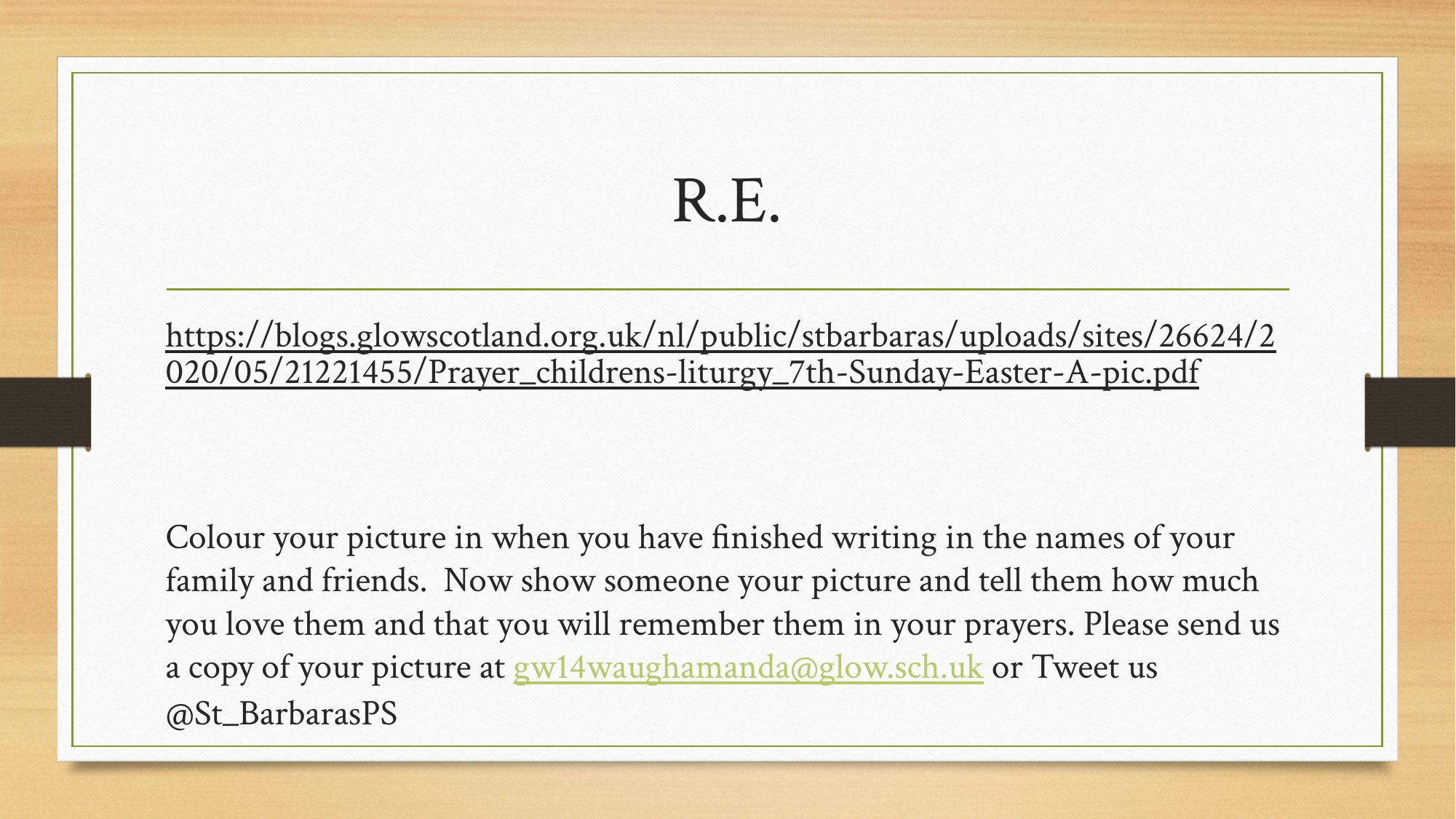

# R.E.
https://blogs.glowscotland.org.uk/nl/public/stbarbaras/uploads/sites/26624/2020/05/21221455/Prayer_childrens-liturgy_7th-Sunday-Easter-A-pic.pdf

Colour your picture in when you have finished writing in the names of your family and friends.  Now show someone your picture and tell them how much you love them and that you will remember them in your prayers. Please send us a copy of your picture at gw14waughamanda@glow.sch.uk or Tweet us @St_BarbarasPS